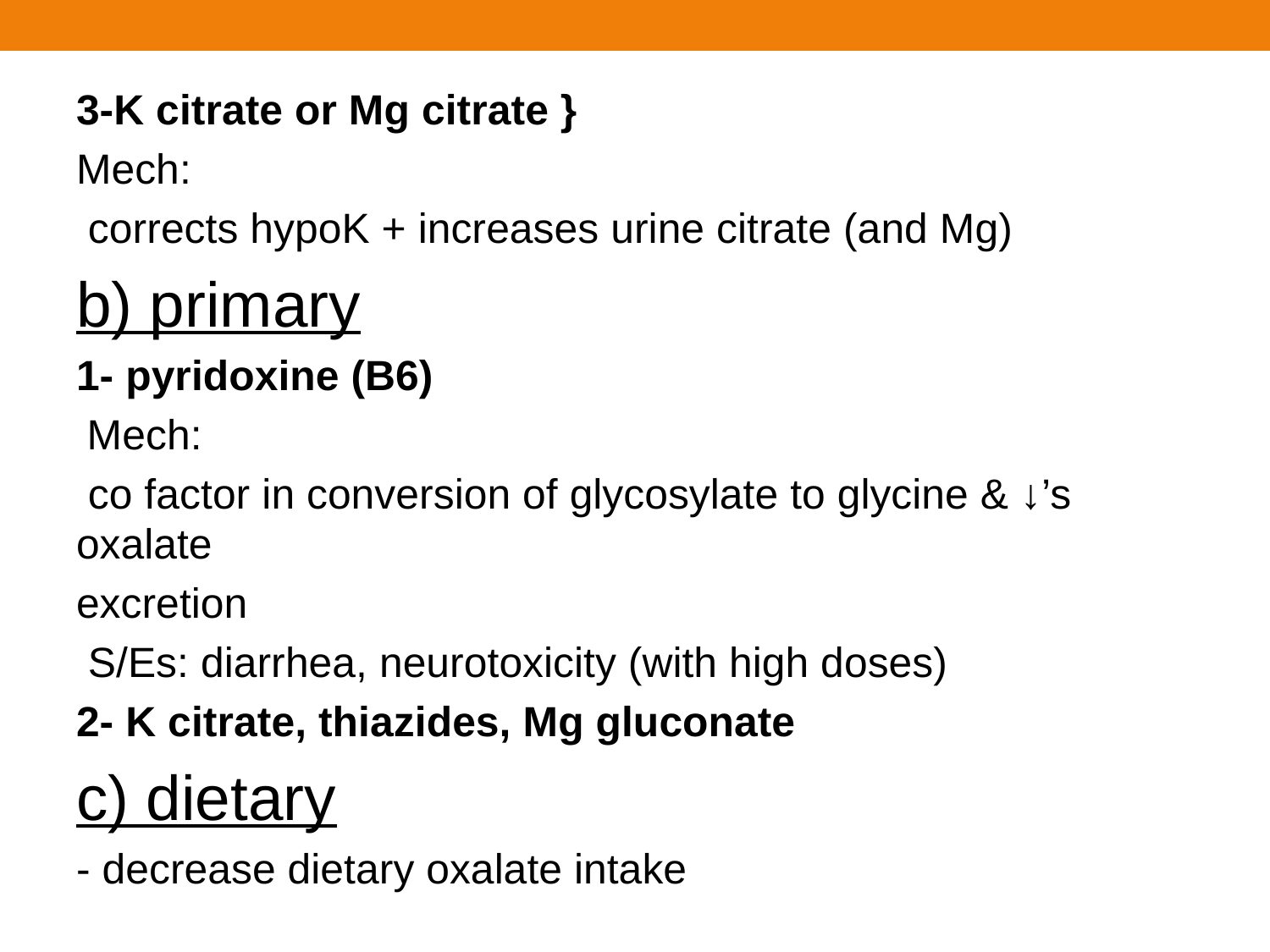

3-K citrate or Mg citrate }
Mech:
 corrects hypoK + increases urine citrate (and Mg)
b) primary
1- pyridoxine (B6)
 Mech:
 co factor in conversion of glycosylate to glycine & ↓’s oxalate
excretion
 S/Es: diarrhea, neurotoxicity (with high doses)
2- K citrate, thiazides, Mg gluconate
c) dietary
- decrease dietary oxalate intake